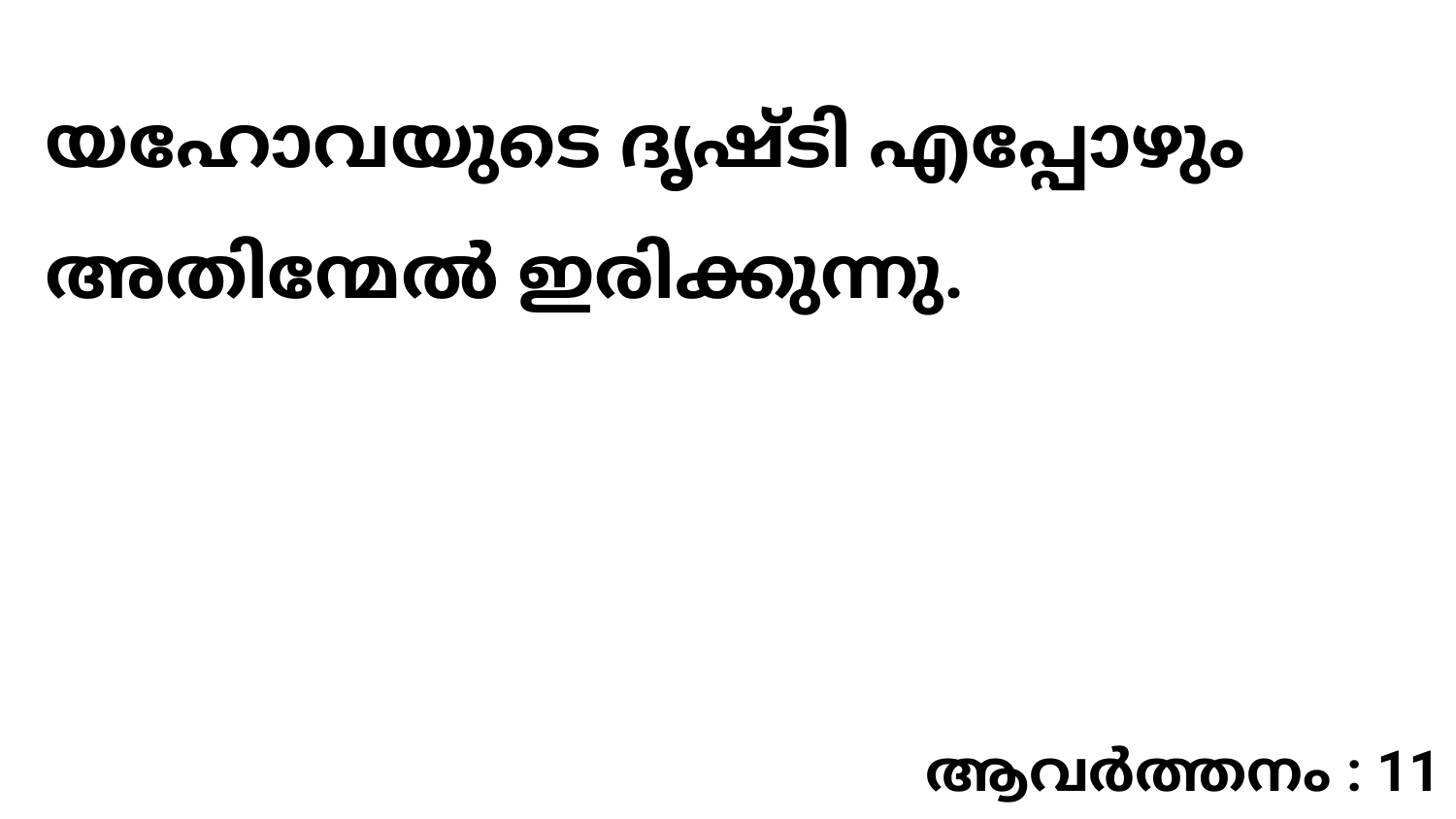

യഹോവയുടെ ദൃഷ്ടി എപ്പോഴും അതിന്മേൽ ഇരിക്കുന്നു.
ആവർത്തനം : 11